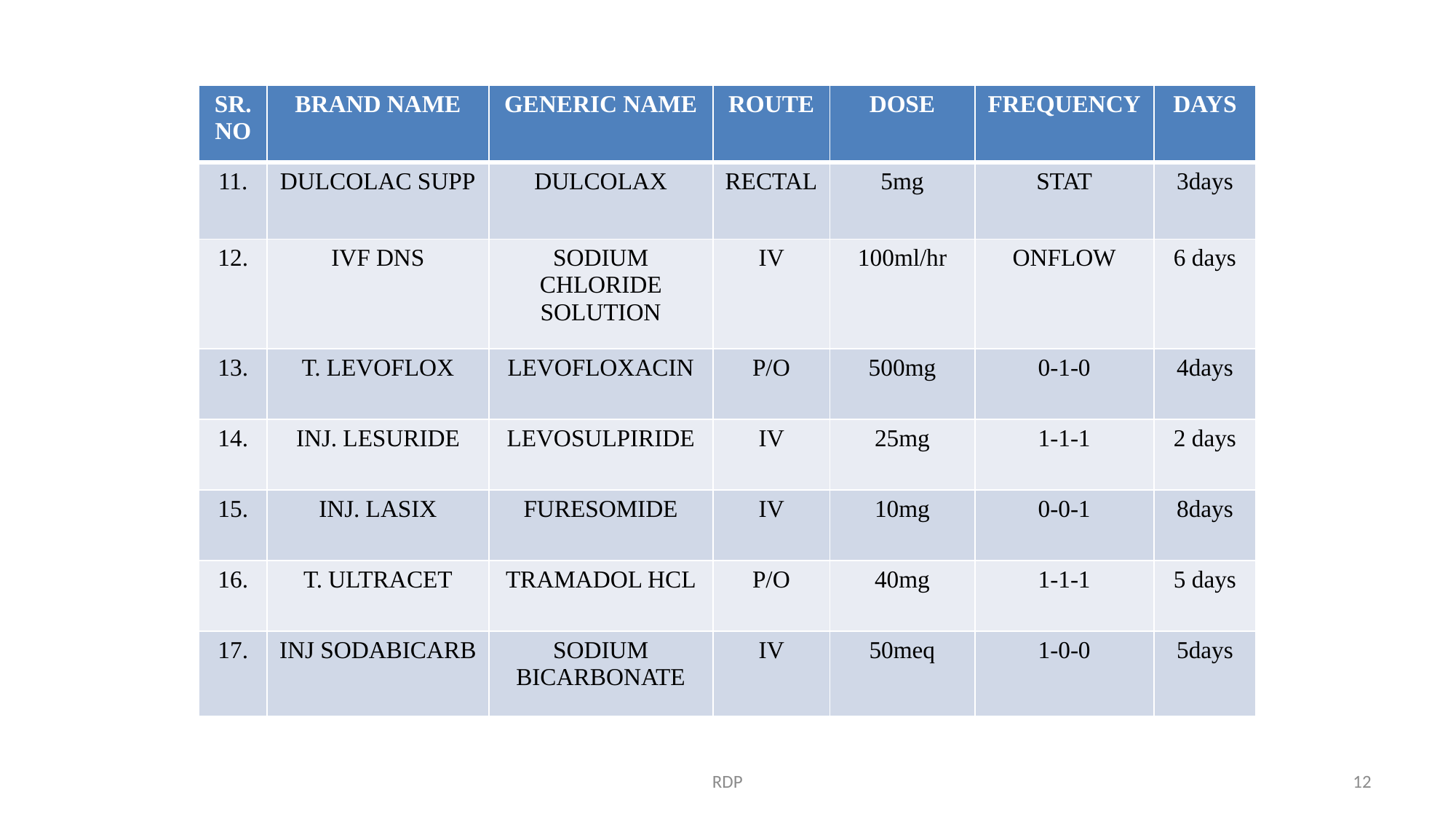

| SR.NO | BRAND NAME | GENERIC NAME | ROUTE | DOSE | FREQUENCY | DAYS |
| --- | --- | --- | --- | --- | --- | --- |
| 11. | DULCOLAC SUPP | DULCOLAX | RECTAL | 5mg | STAT | 3days |
| 12. | IVF DNS | SODIUM CHLORIDE SOLUTION | IV | 100ml/hr | ONFLOW | 6 days |
| 13. | T. LEVOFLOX | LEVOFLOXACIN | P/O | 500mg | 0-1-0 | 4days |
| 14. | INJ. LESURIDE | LEVOSULPIRIDE | IV | 25mg | 1-1-1 | 2 days |
| 15. | INJ. LASIX | FURESOMIDE | IV | 10mg | 0-0-1 | 8days |
| 16. | T. ULTRACET | TRAMADOL HCL | P/O | 40mg | 1-1-1 | 5 days |
| 17. | INJ SODABICARB | SODIUM BICARBONATE | IV | 50meq | 1-0-0 | 5days |
RDP
12